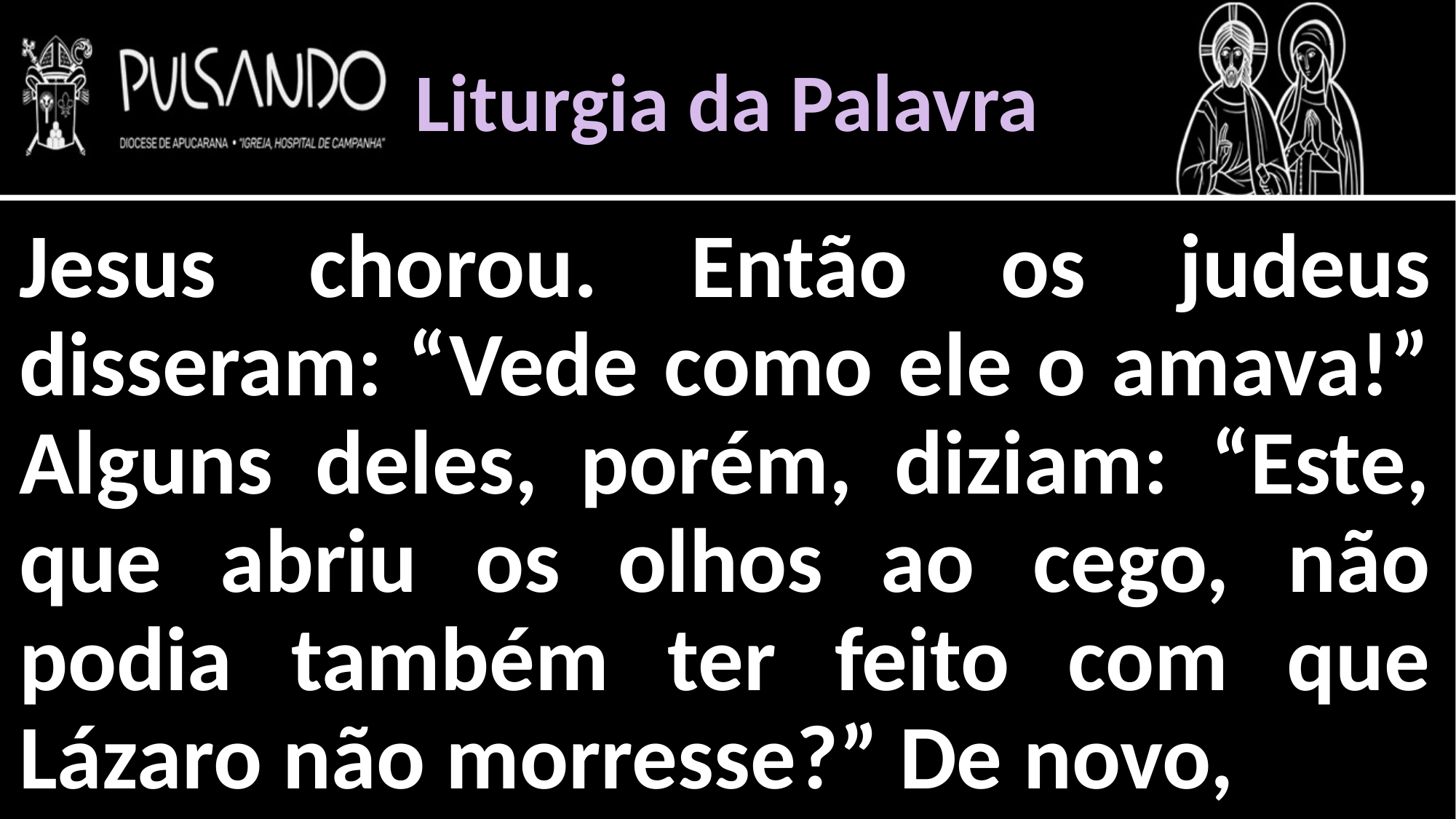

Liturgia da Palavra
Jesus chorou. Então os judeus disseram: “Vede como ele o amava!” Alguns deles, porém, diziam: “Este, que abriu os olhos ao cego, não podia também ter feito com que Lázaro não morresse?” De novo,